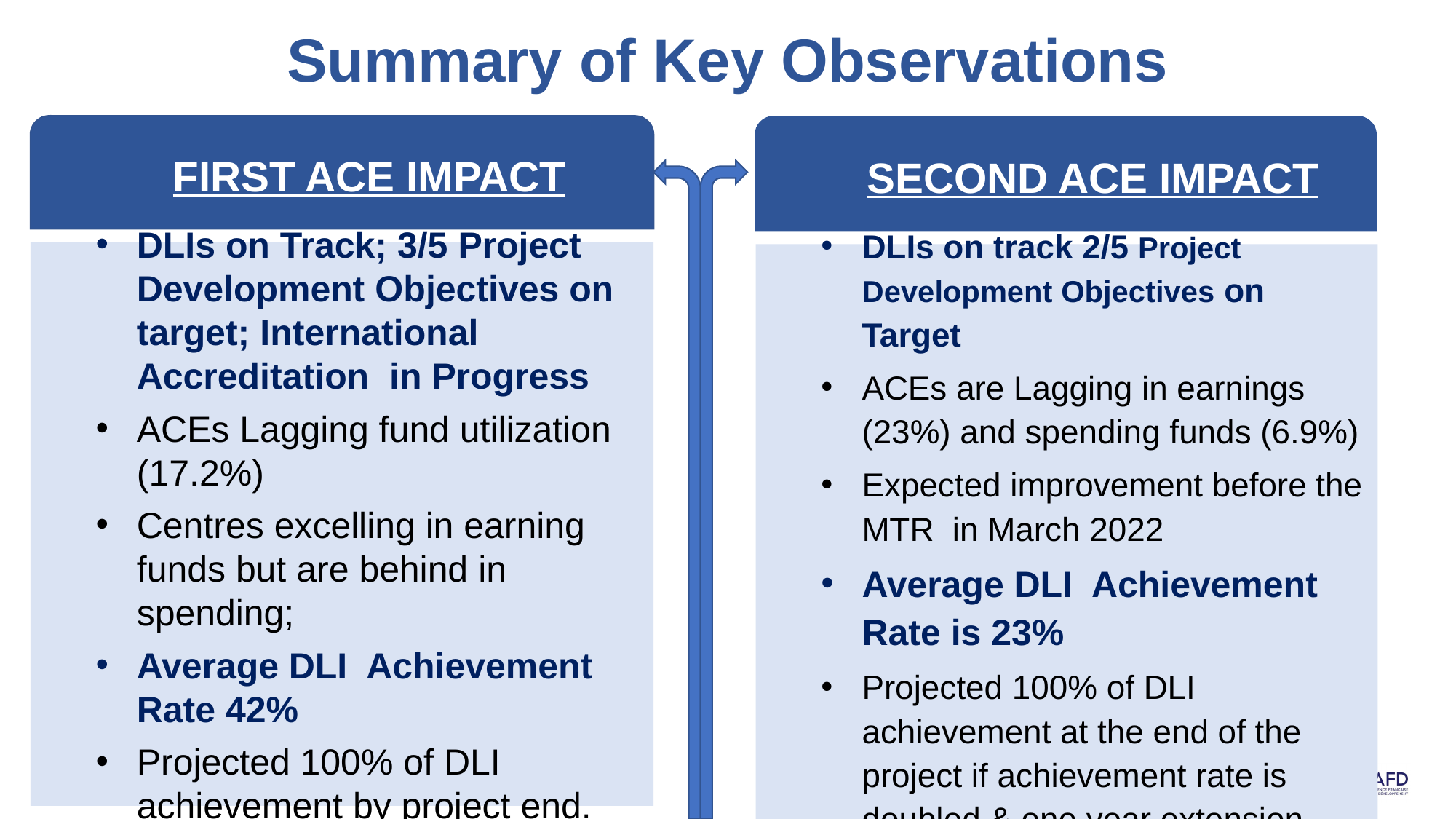

# Summary of Key Observations
FIRST ACE IMPACT
DLIs on Track; 3/5 Project Development Objectives on target; International Accreditation  in Progress
ACEs Lagging fund utilization (17.2%)
Centres excelling in earning funds but are behind in spending;
Average DLI  Achievement Rate 42%
Projected 100% of DLI achievement by project end.
SECOND ACE IMPACT

DLIs on track 2/5 Project Development Objectives on Target
ACEs are Lagging in earnings (23%) and spending funds (6.9%)
Expected improvement before the MTR  in March 2022
Average DLI  Achievement Rate is 23%
Projected 100% of DLI achievement at the end of the project if achievement rate is doubled & one year extension